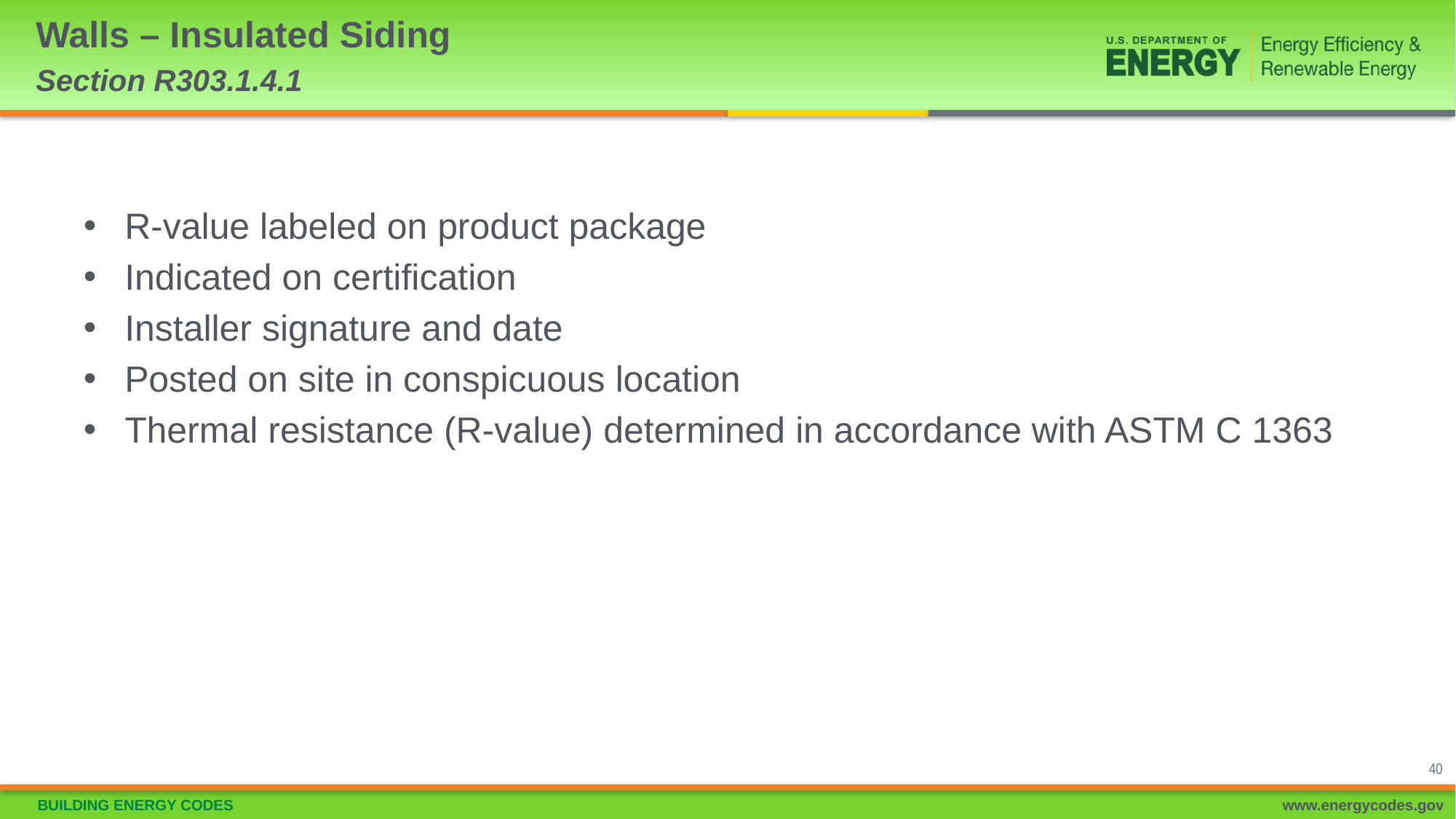

# Walls – Insulated Siding Section R303.1.4.1
R-value labeled on product package
Indicated on certification
Installer signature and date
Posted on site in conspicuous location
Thermal resistance (R-value) determined in accordance with ASTM C 1363